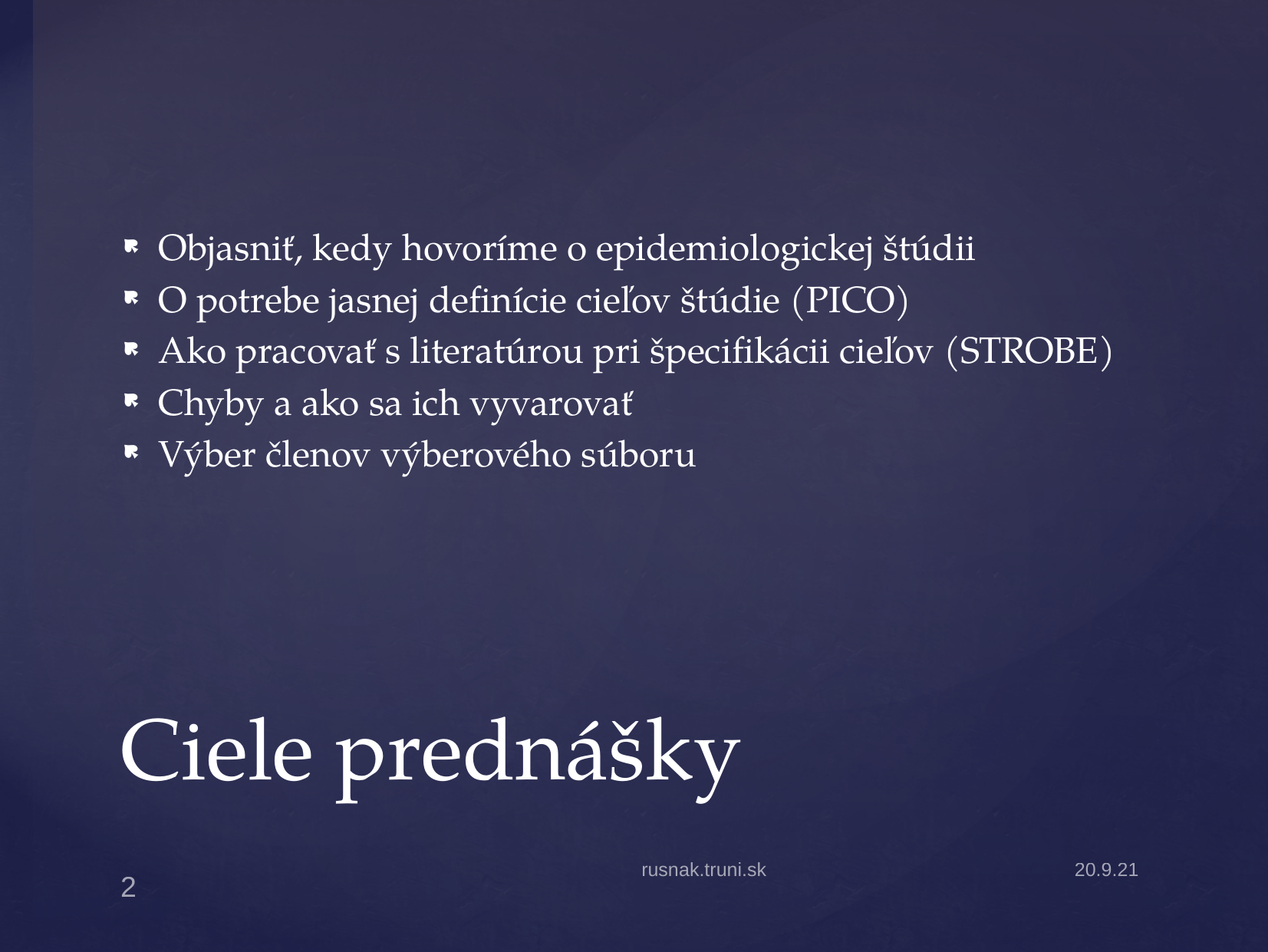

Objasniť, kedy hovoríme o epidemiologickej štúdii
O potrebe jasnej definície cieľov štúdie (PICO)
Ako pracovať s literatúrou pri špecifikácii cieľov (STROBE)
Chyby a ako sa ich vyvarovať
Výber členov výberového súboru
# Ciele prednášky
rusnak.truni.sk
20.9.21
2